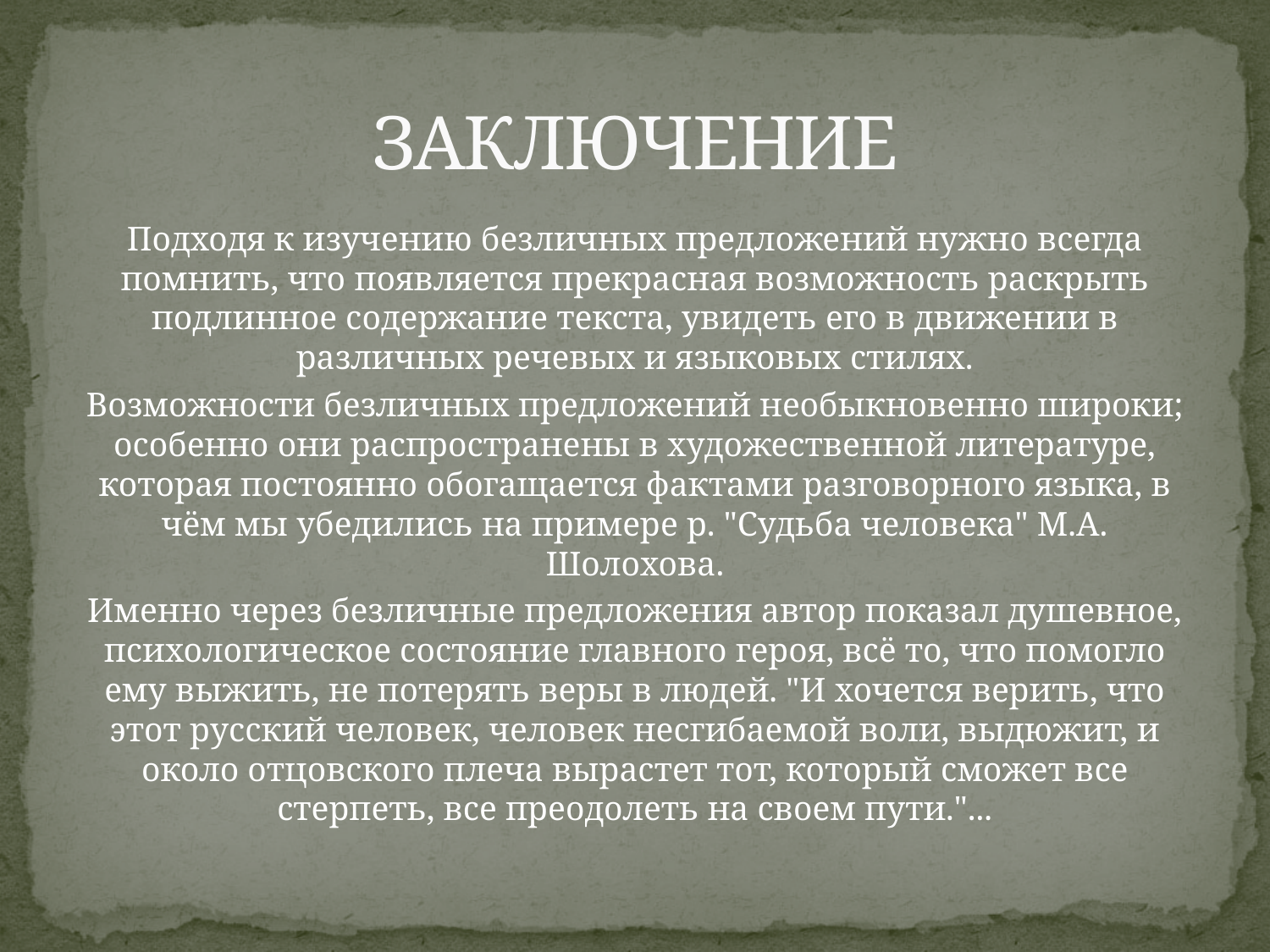

# ЗАКЛЮЧЕНИЕ
Подходя к изучению безличных предложений нужно всегда помнить, что появляется прекрасная возможность раскрыть подлинное содержание текста, увидеть его в движении в различных речевых и языковых стилях.
Возможности безличных предложений необыкновенно широки; особенно они распространены в художественной литературе, которая постоянно обогащается фактами разговорного языка, в чём мы убедились на примере р. "Судьба человека" М.А. Шолохова.
Именно через безличные предложения автор показал душевное, психологическое состояние главного героя, всё то, что помогло ему выжить, не потерять веры в людей. "И хочется верить, что этот русский человек, человек несгибаемой воли, выдюжит, и около отцовского плеча вырастет тот, который сможет все стерпеть, все преодолеть на своем пути."...